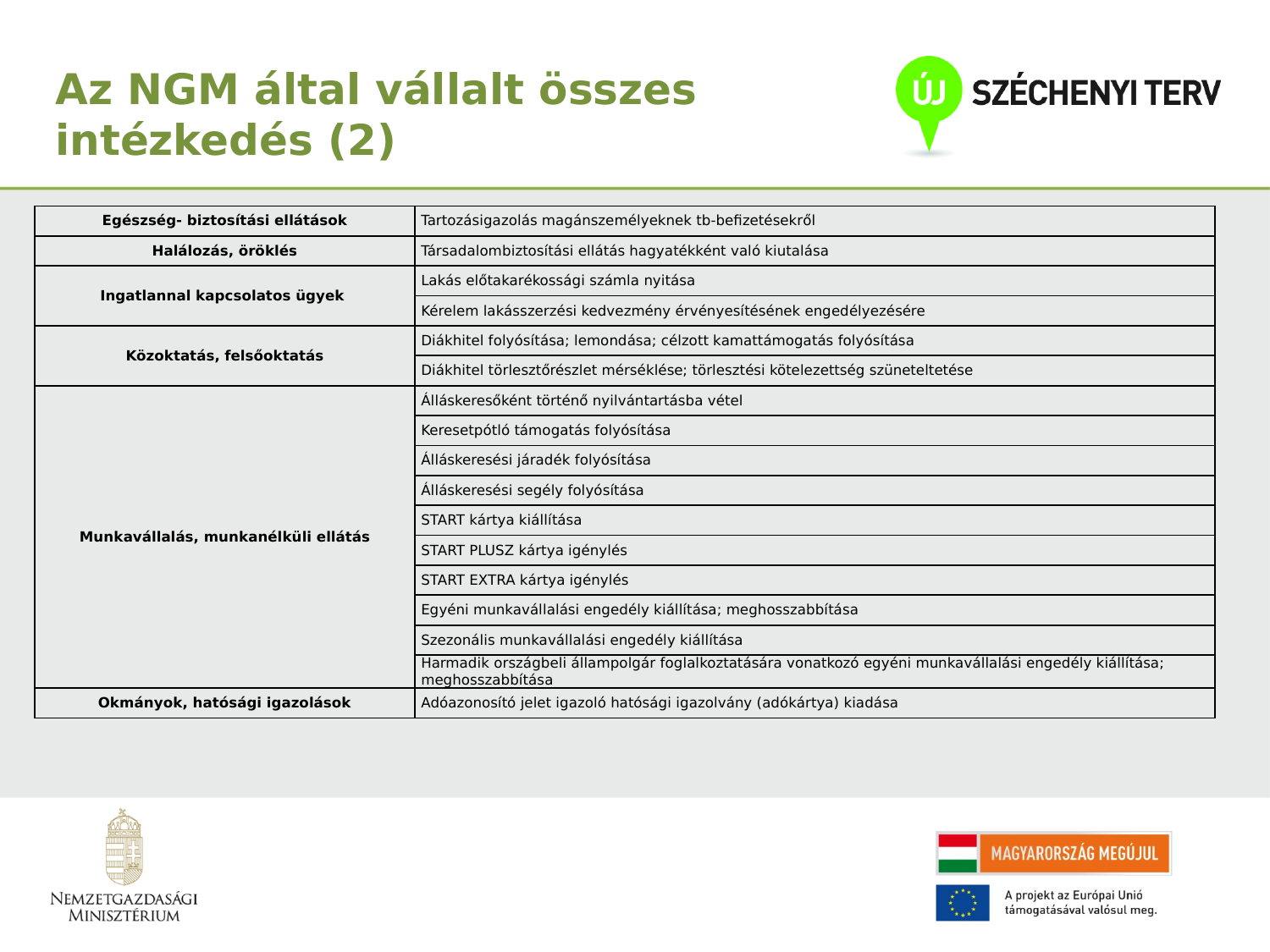

Az NGM által vállalt összes intézkedés (2)

| Egészség- biztosítási ellátások | Tartozásigazolás magánszemélyeknek tb-befizetésekről |
| --- | --- |
| Halálozás, öröklés | Társadalombiztosítási ellátás hagyatékként való kiutalása |
| Ingatlannal kapcsolatos ügyek | Lakás előtakarékossági számla nyitása |
|  | Kérelem lakásszerzési kedvezmény érvényesítésének engedélyezésére |
| Közoktatás, felsőoktatás | Diákhitel folyósítása; lemondása; célzott kamattámogatás folyósítása |
|  | Diákhitel törlesztőrészlet mérséklése; törlesztési kötelezettség szüneteltetése |
| Munkavállalás, munkanélküli ellátás | Álláskeresőként történő nyilvántartásba vétel |
|  | Keresetpótló támogatás folyósítása |
|  | Álláskeresési járadék folyósítása |
|  | Álláskeresési segély folyósítása |
|  | START kártya kiállítása |
|  | START PLUSZ kártya igénylés |
|  | START EXTRA kártya igénylés |
|  | Egyéni munkavállalási engedély kiállítása; meghosszabbítása |
|  | Szezonális munkavállalási engedély kiállítása |
|  | Harmadik országbeli állampolgár foglalkoztatására vonatkozó egyéni munkavállalási engedély kiállítása; meghosszabbítása |
| Okmányok, hatósági igazolások | Adóazonosító jelet igazoló hatósági igazolvány (adókártya) kiadása |